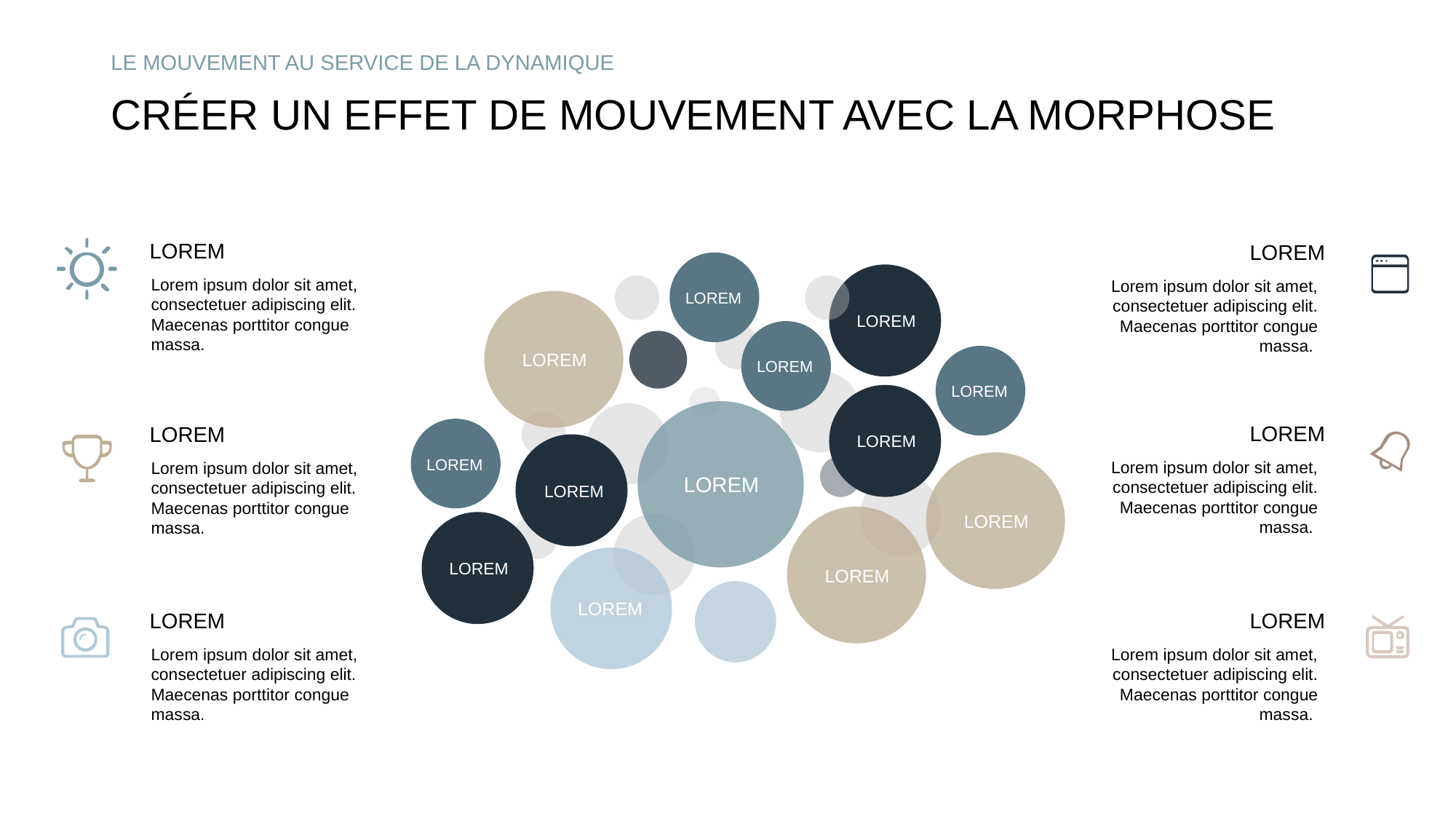

Le mouvement au service de la dynamique
# Créer un effet de mouvement avec la morphose
LOREM
LOREM

LOREM

LOREM

LOREM
LOREM

LOREM

LOREM

LOREM

LOREM

LOREM

LOREM

LOREM
LOREM

LOREM

Lorem ipsum dolor sit amet, consectetuer adipiscing elit. Maecenas porttitor congue massa.
Lorem ipsum dolor sit amet, consectetuer adipiscing elit. Maecenas porttitor congue massa.
LOREM
LOREM

Lorem ipsum dolor sit amet, consectetuer adipiscing elit. Maecenas porttitor congue massa.
Lorem ipsum dolor sit amet, consectetuer adipiscing elit. Maecenas porttitor congue massa.
LOREM
LOREM

Lorem ipsum dolor sit amet, consectetuer adipiscing elit. Maecenas porttitor congue massa.
Lorem ipsum dolor sit amet, consectetuer adipiscing elit. Maecenas porttitor congue massa.